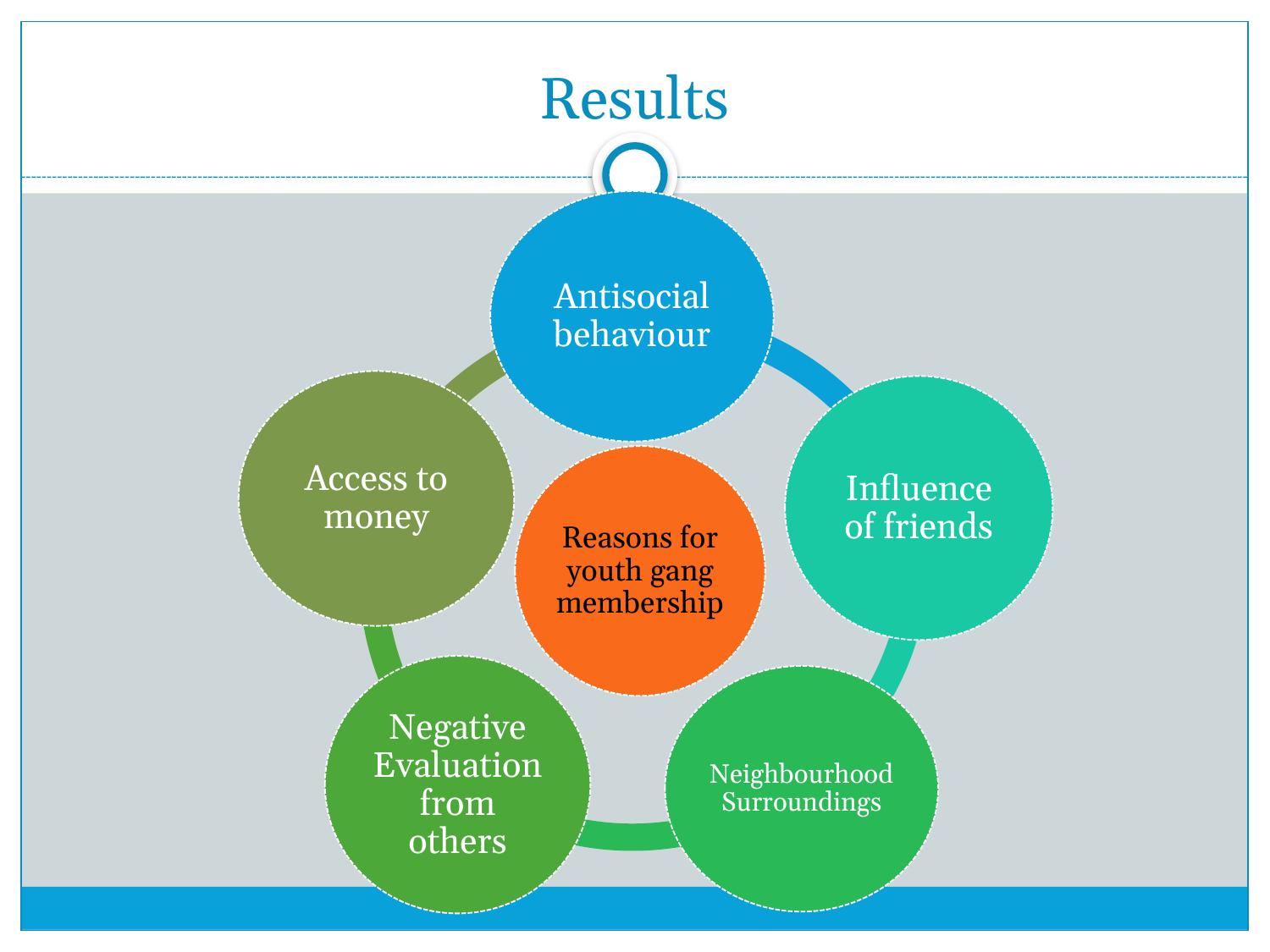

# Results
Reasons for youth gang membership
Antisocial behaviour
Influence of friends
Neighbourhood Surroundings
Negative Evaluation from others
Access to money